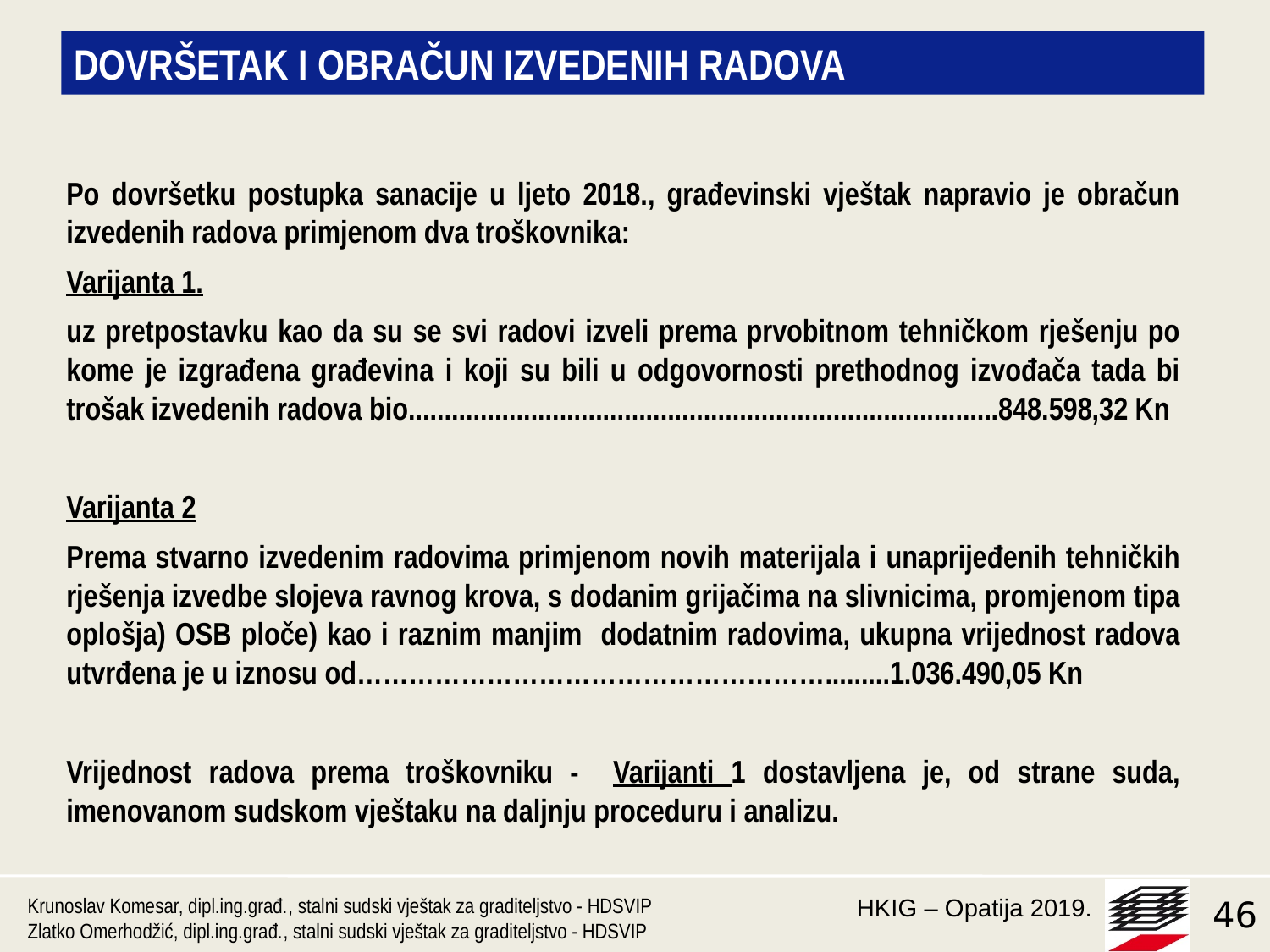

DOVRŠETAK I OBRAČUN IZVEDENIH RADOVA
Po dovršetku postupka sanacije u ljeto 2018., građevinski vještak napravio je obračun izvedenih radova primjenom dva troškovnika:
Varijanta 1.
uz pretpostavku kao da su se svi radovi izveli prema prvobitnom tehničkom rješenju po kome je izgrađena građevina i koji su bili u odgovornosti prethodnog izvođača tada bi trošak izvedenih radova bio..................................................................................848.598,32 Kn

Varijanta 2
Prema stvarno izvedenim radovima primjenom novih materijala i unaprijeđenih tehničkih rješenja izvedbe slojeva ravnog krova, s dodanim grijačima na slivnicima, promjenom tipa oplošja) OSB ploče) kao i raznim manjim  dodatnim radovima, ukupna vrijednost radova utvrđena je u iznosu od……………………………………………….........1.036.490,05 Kn

Vrijednost radova prema troškovniku -  Varijanti 1 dostavljena je, od strane suda, imenovanom sudskom vještaku na daljnju proceduru i analizu.

Krunoslav Komesar, dipl.ing.građ., stalni sudski vještak za graditeljstvo - HDSVIP
Zlatko Omerhodžić, dipl.ing.građ., stalni sudski vještak za graditeljstvo - HDSVIP
46